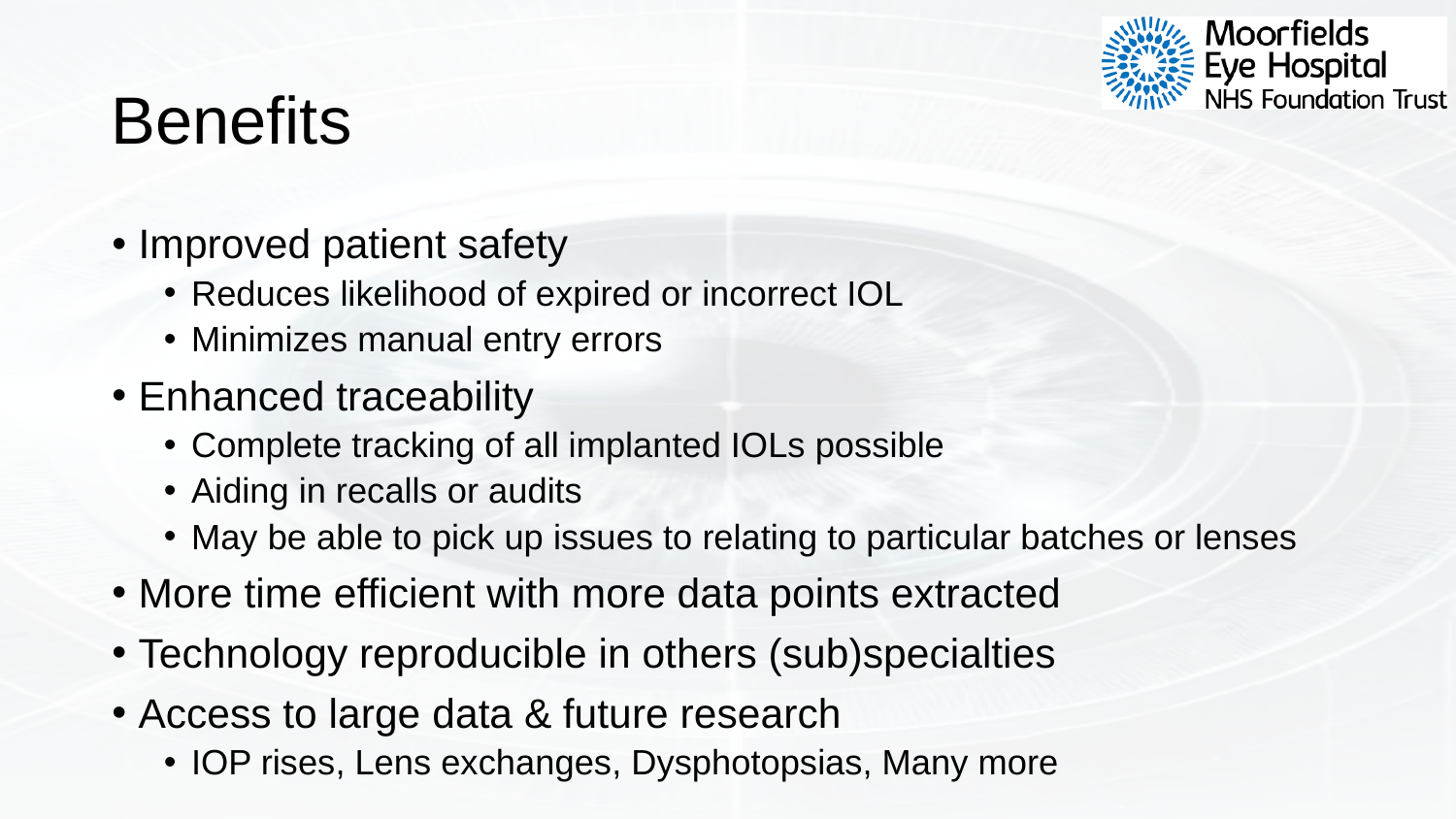

# Benefits
Improved patient safety
Reduces likelihood of expired or incorrect IOL
Minimizes manual entry errors
Enhanced traceability
Complete tracking of all implanted IOLs possible
Aiding in recalls or audits
May be able to pick up issues to relating to particular batches or lenses
More time efficient with more data points extracted
Technology reproducible in others (sub)specialties
Access to large data & future research
IOP rises, Lens exchanges, Dysphotopsias, Many more